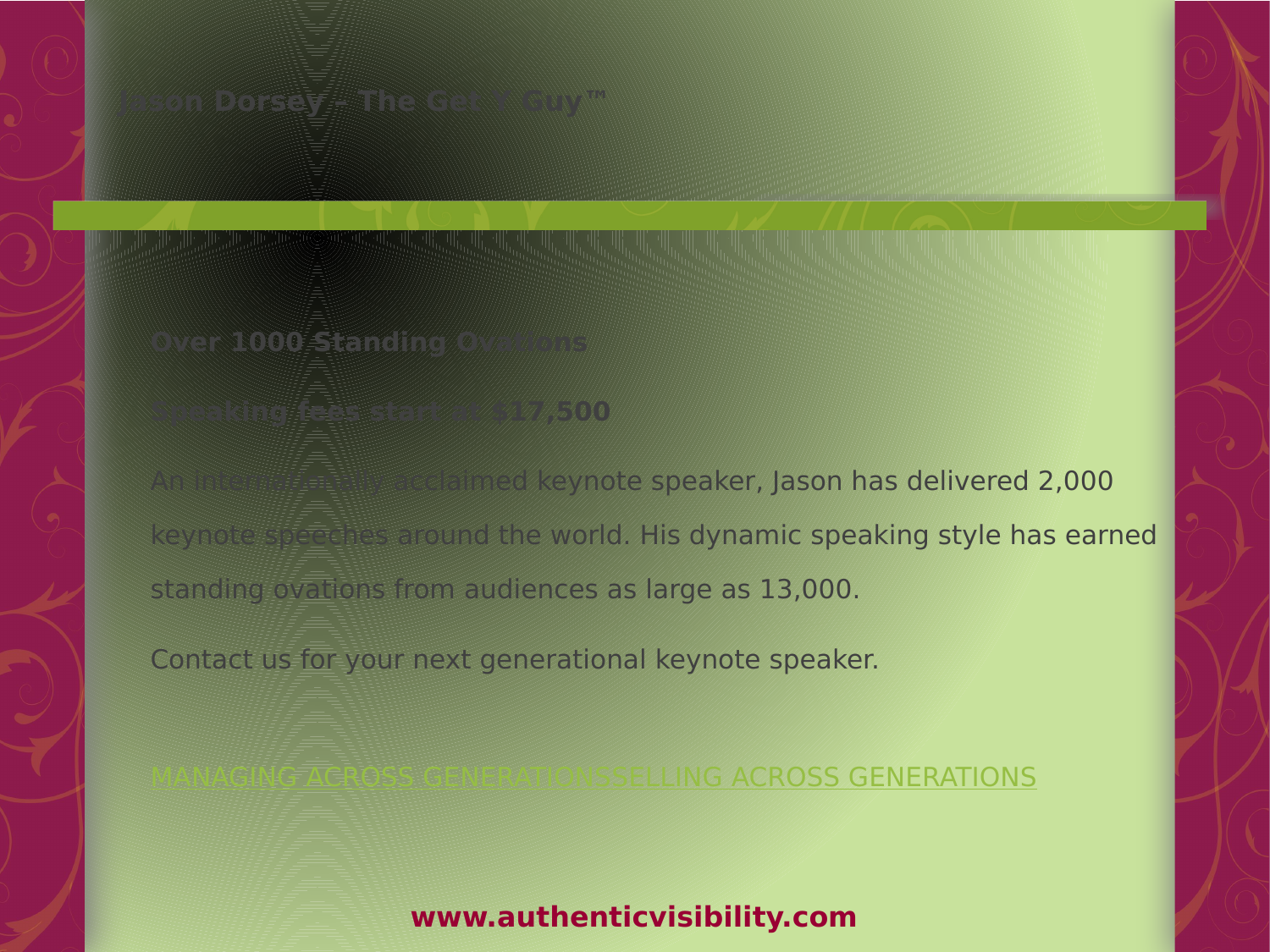

# Jason Dorsey – The Get Y Guy™

Over 1000 Standing Ovations
Speaking fees start at $17,500
An internationally acclaimed keynote speaker, Jason has delivered 2,000 keynote speeches around the world. His dynamic speaking style has earned standing ovations from audiences as large as 13,000.
Contact us for your next generational keynote speaker.
MANAGING ACROSS GENERATIONS
SELLING ACROSS GENERATIONS